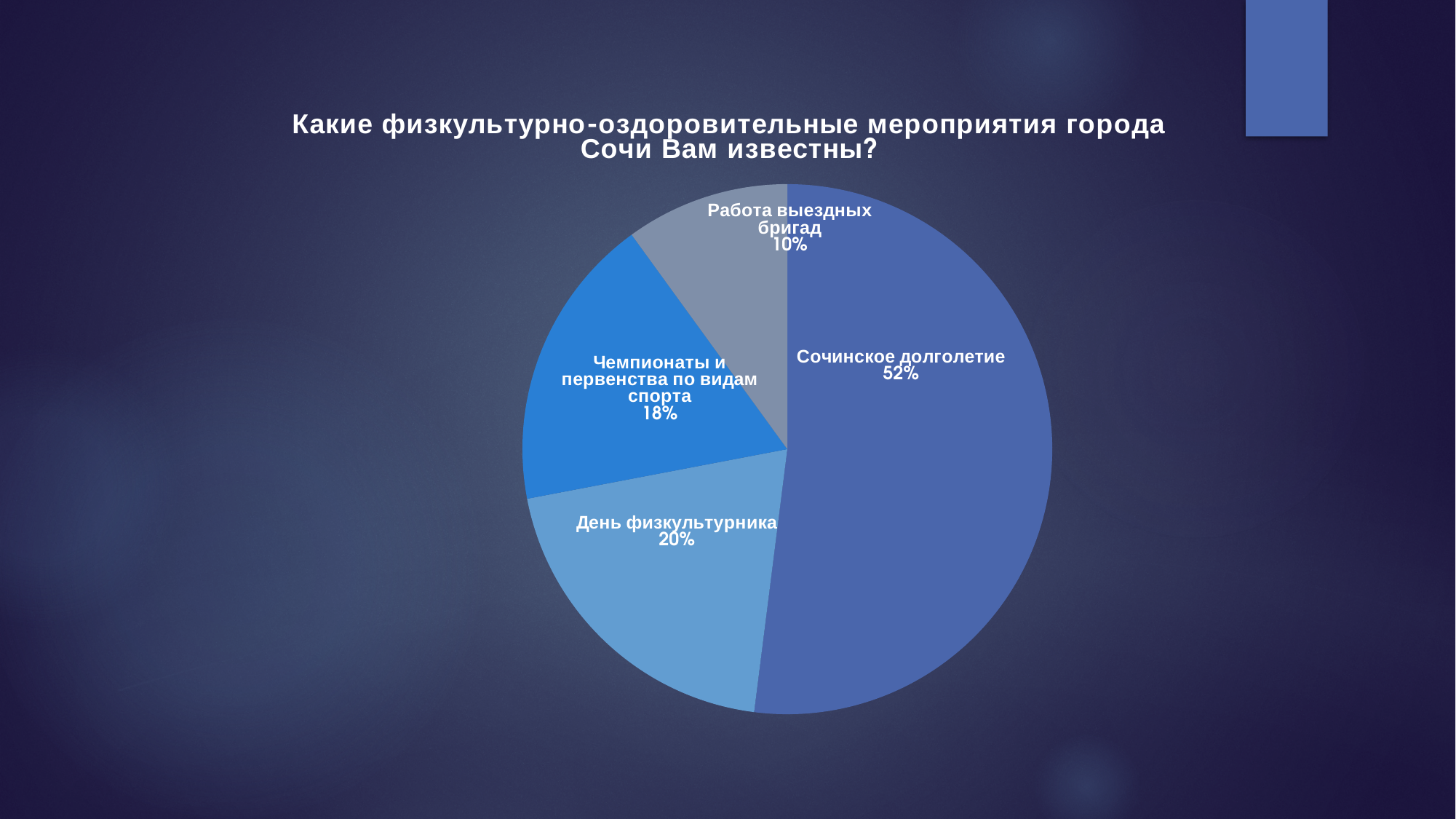

### Chart: Какие физкультурно-оздоровительные мероприятия города Сочи Вам известны?

| Category | Какие физкультурно-оздоровительные мероприятия города Сочи Вам известны? |
|---|---|
| Сочинское долголетие | 0.52 |
| День физкультурника | 0.2 |
| Чемпионаты и первенства по видам спорта | 0.18 |
| Работа выездных бригад | 0.1 |